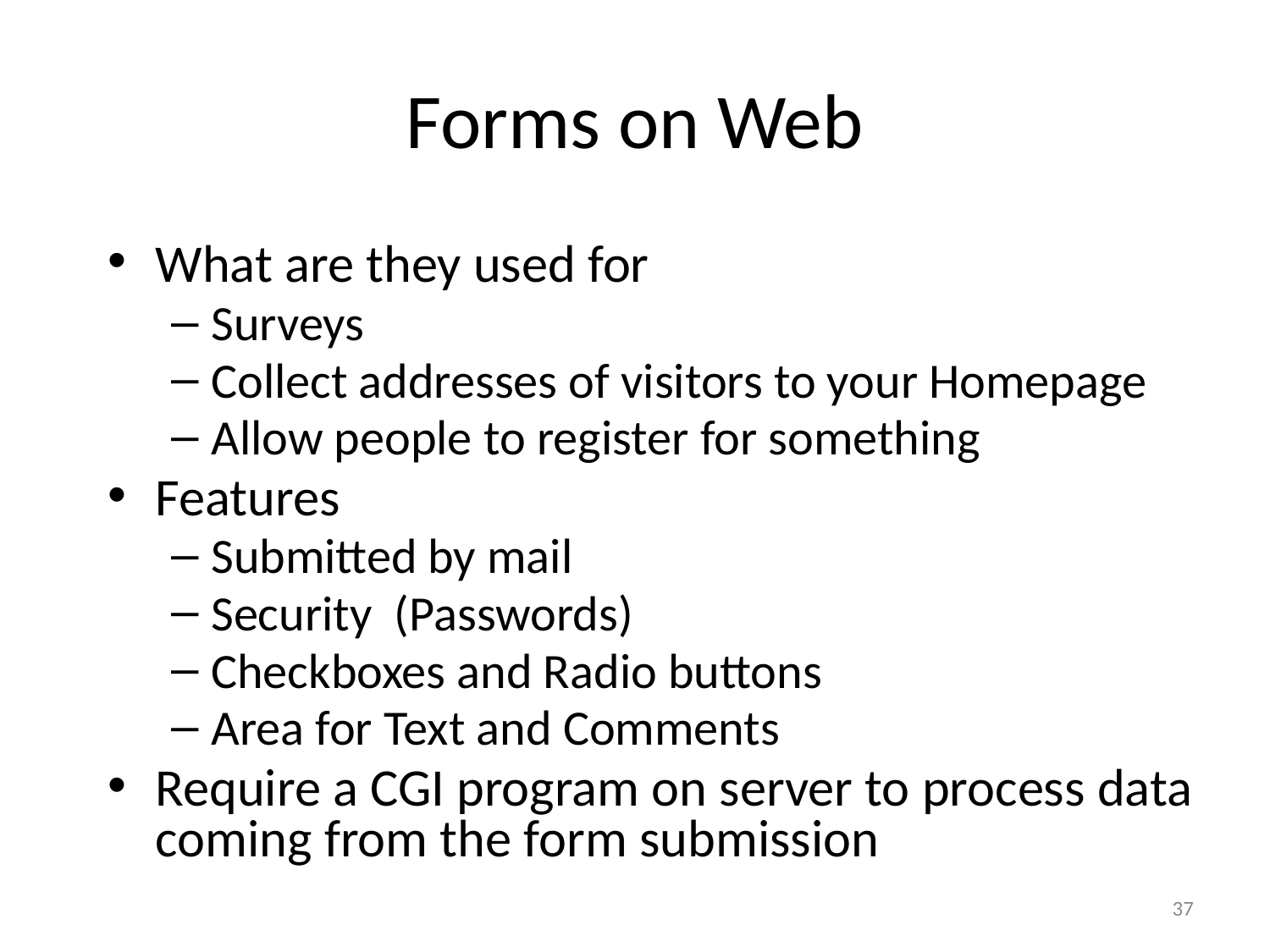

# Forms on Web
What are they used for
Surveys
Collect addresses of visitors to your Homepage
Allow people to register for something
Features
Submitted by mail
Security  (Passwords)
Checkboxes and Radio buttons
Area for Text and Comments
Require a CGI program on server to process data coming from the form submission
37